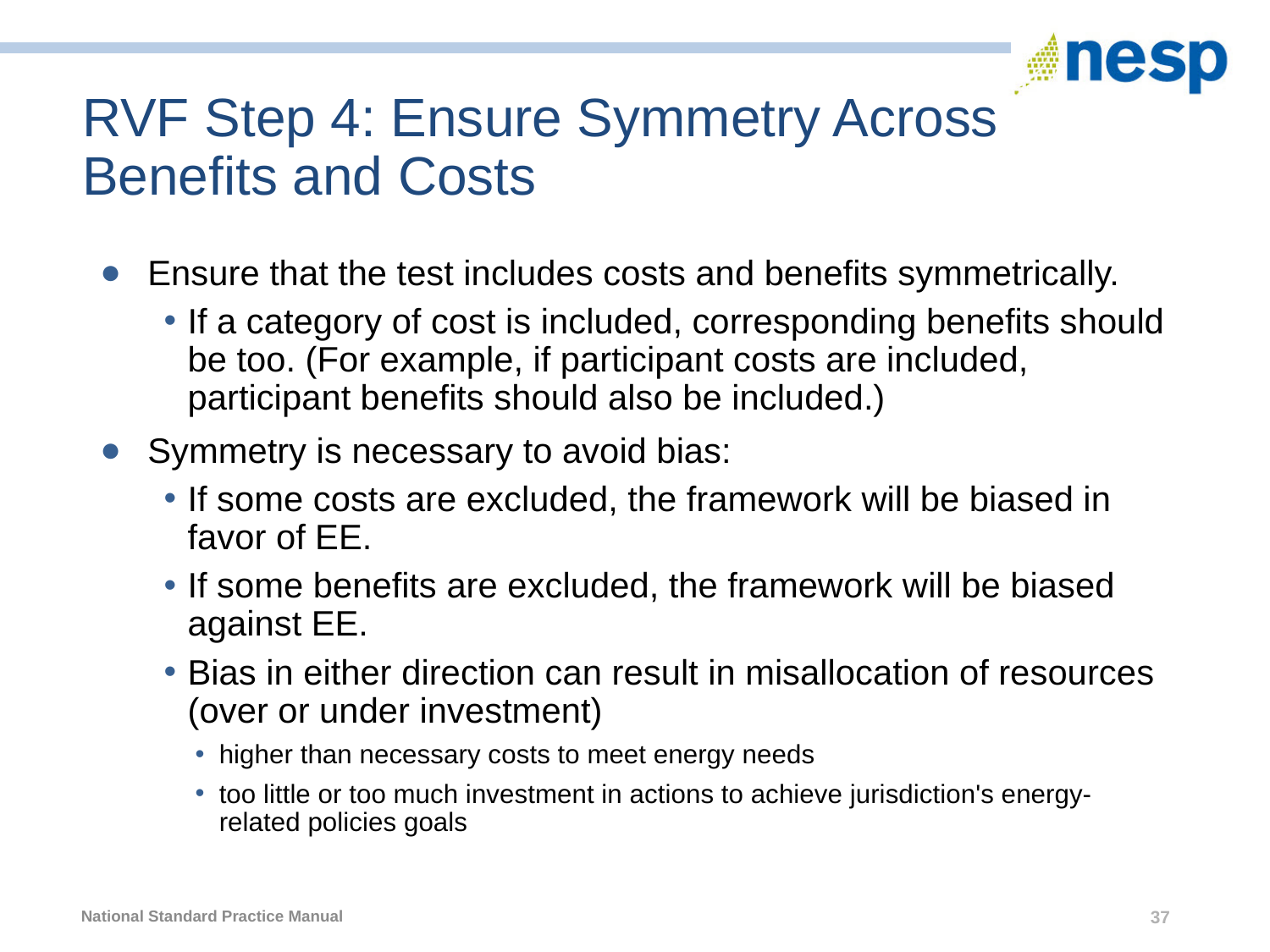

# RVF Step 4: Ensure Symmetry Across Benefits and Costs
Ensure that the test includes costs and benefits symmetrically.
If a category of cost is included, corresponding benefits should be too. (For example, if participant costs are included, participant benefits should also be included.)
Symmetry is necessary to avoid bias:
If some costs are excluded, the framework will be biased in favor of EE.
If some benefits are excluded, the framework will be biased against EE.
Bias in either direction can result in misallocation of resources (over or under investment)
higher than necessary costs to meet energy needs
too little or too much investment in actions to achieve jurisdiction's energy-related policies goals
37